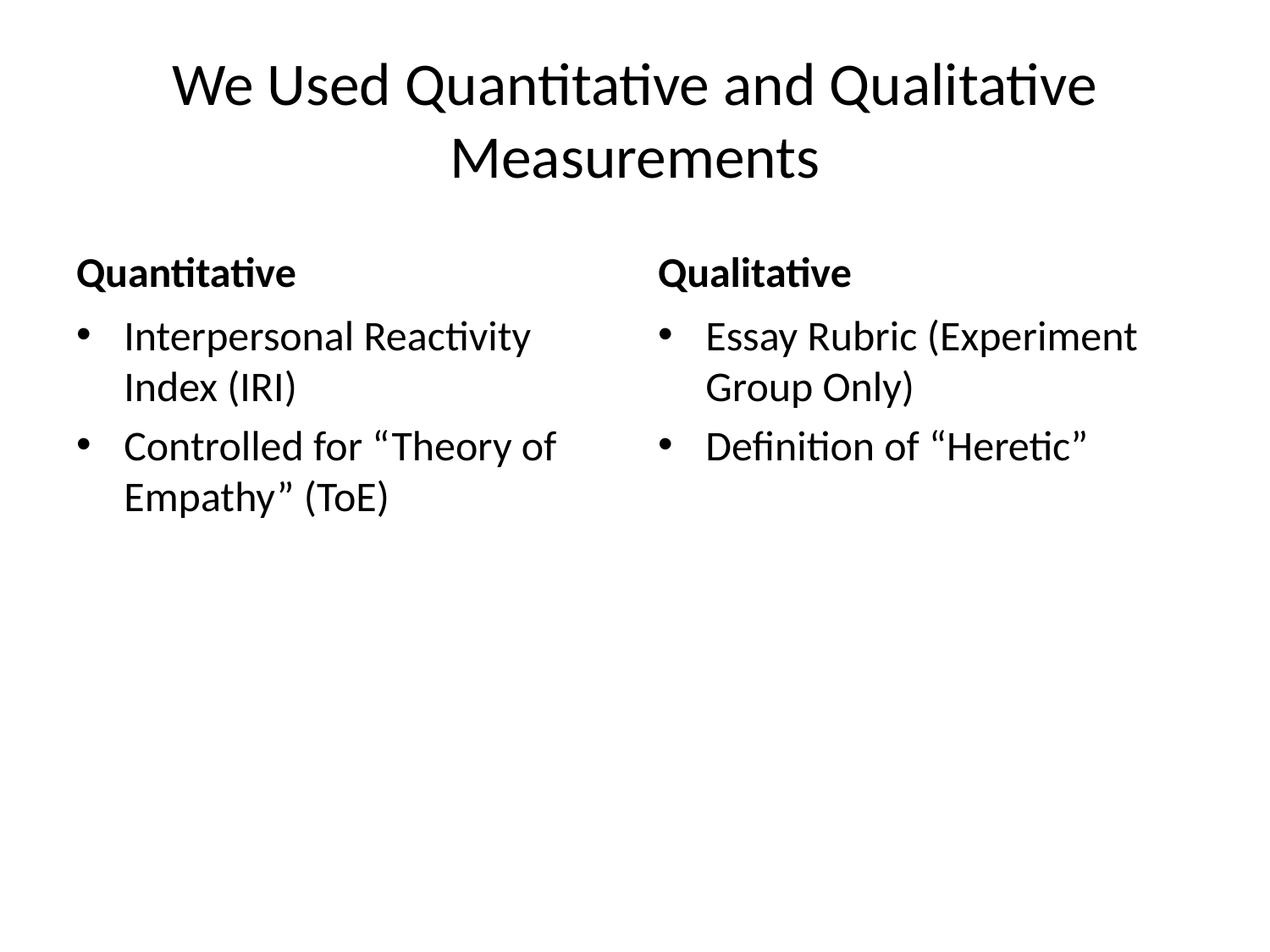

# We Used Quantitative and Qualitative Measurements
Quantitative
Qualitative
Interpersonal Reactivity Index (IRI)
Controlled for “Theory of Empathy” (ToE)
Essay Rubric (Experiment Group Only)
Definition of “Heretic”